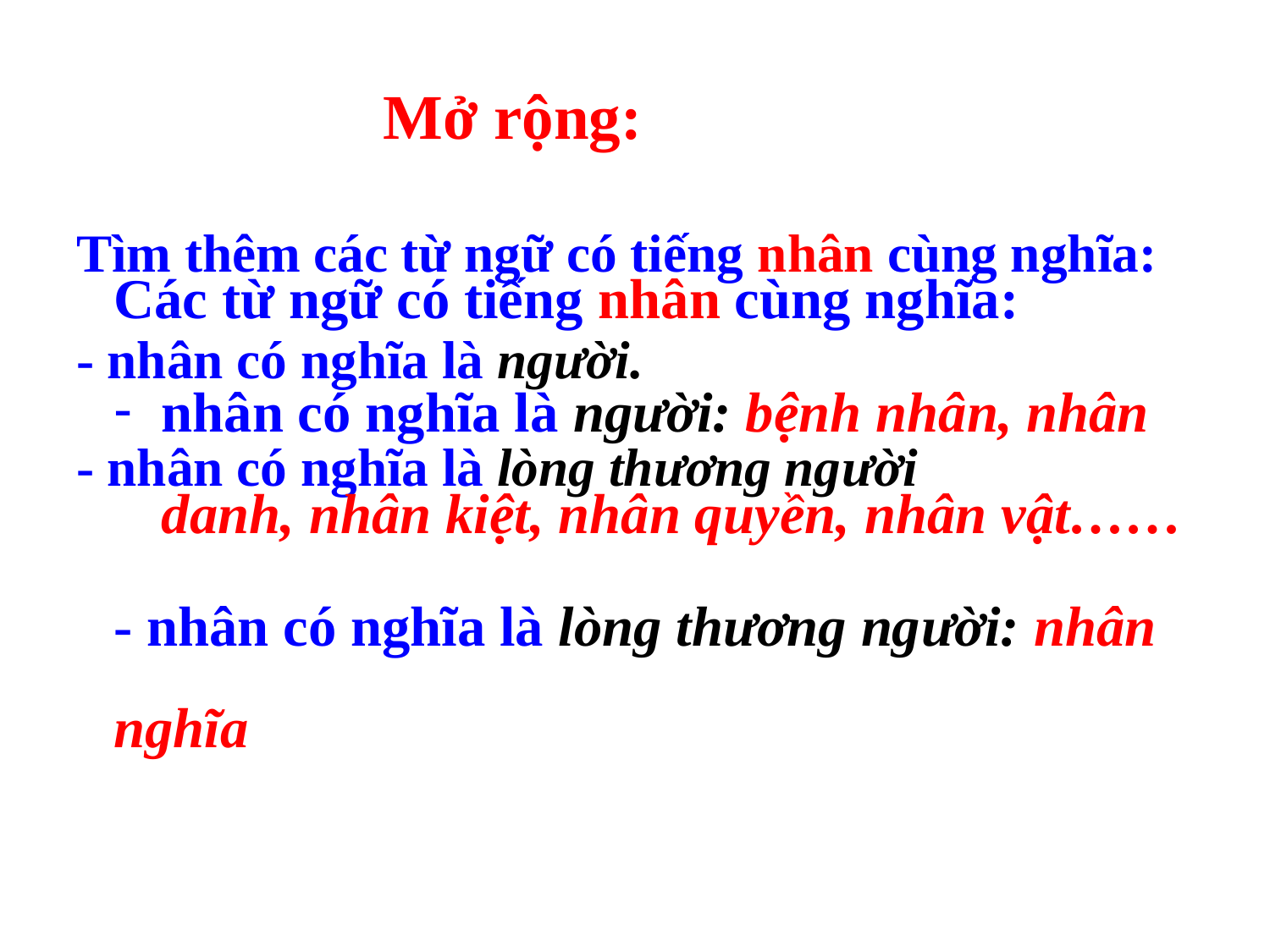

Mở rộng:
Tìm thêm các từ ngữ có tiếng nhân cùng nghĩa:
- nhân có nghĩa là người.
- nhân có nghĩa là lòng thương người

Các từ ngữ có tiếng nhân cùng nghĩa:
nhân có nghĩa là người: bệnh nhân, nhân danh, nhân kiệt, nhân quyền, nhân vật……
- nhân có nghĩa là lòng thương người: nhân nghĩa